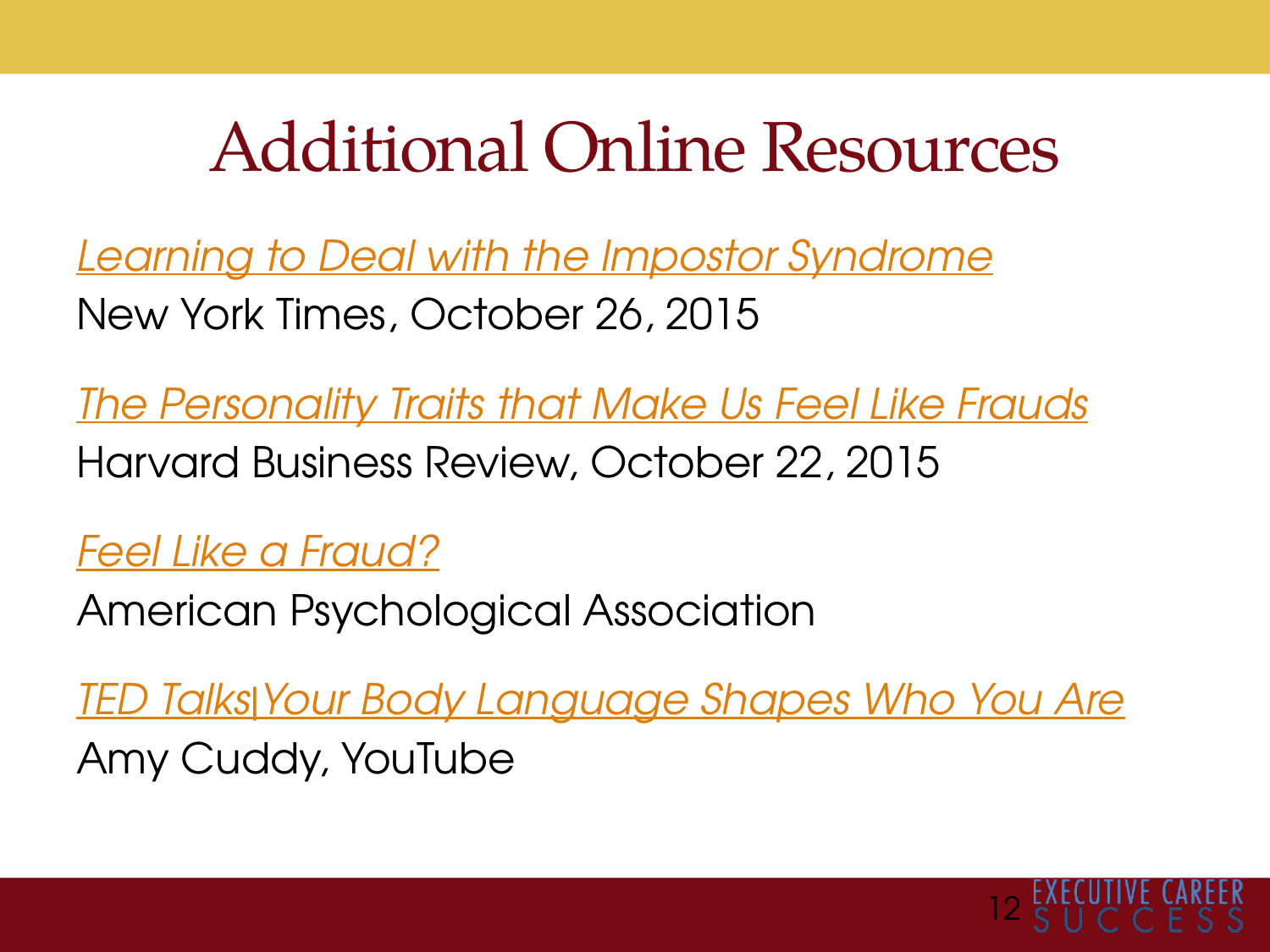

# Additional Online Resources
Learning to Deal with the Impostor Syndrome
New York Times, October 26, 2015

The Personality Traits that Make Us Feel Like Frauds
Harvard Business Review, October 22, 2015

Feel Like a Fraud?
American Psychological Association

TED Talks|Your Body Language Shapes Who You Are
Amy Cuddy, YouTube
12